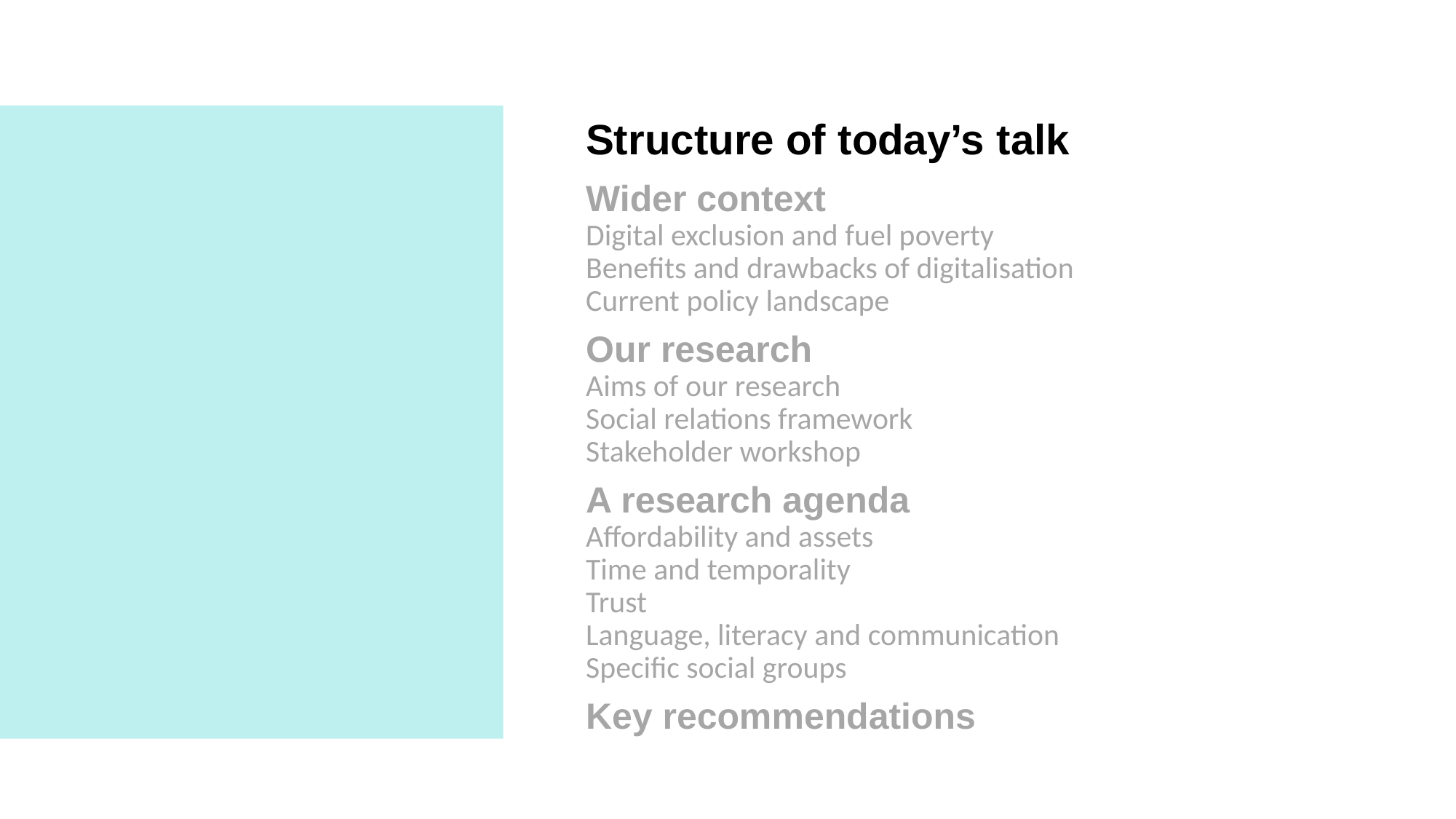

Structure of today’s talk

Wider context
Digital exclusion and fuel poverty
Benefits and drawbacks of digitalisation
Current policy landscape

Our research
Aims of our research
Social relations framework
Stakeholder workshop

A research agenda
Affordability and assets
Time and temporality
Trust
Language, literacy and communication
Specific social groups

Key recommendations